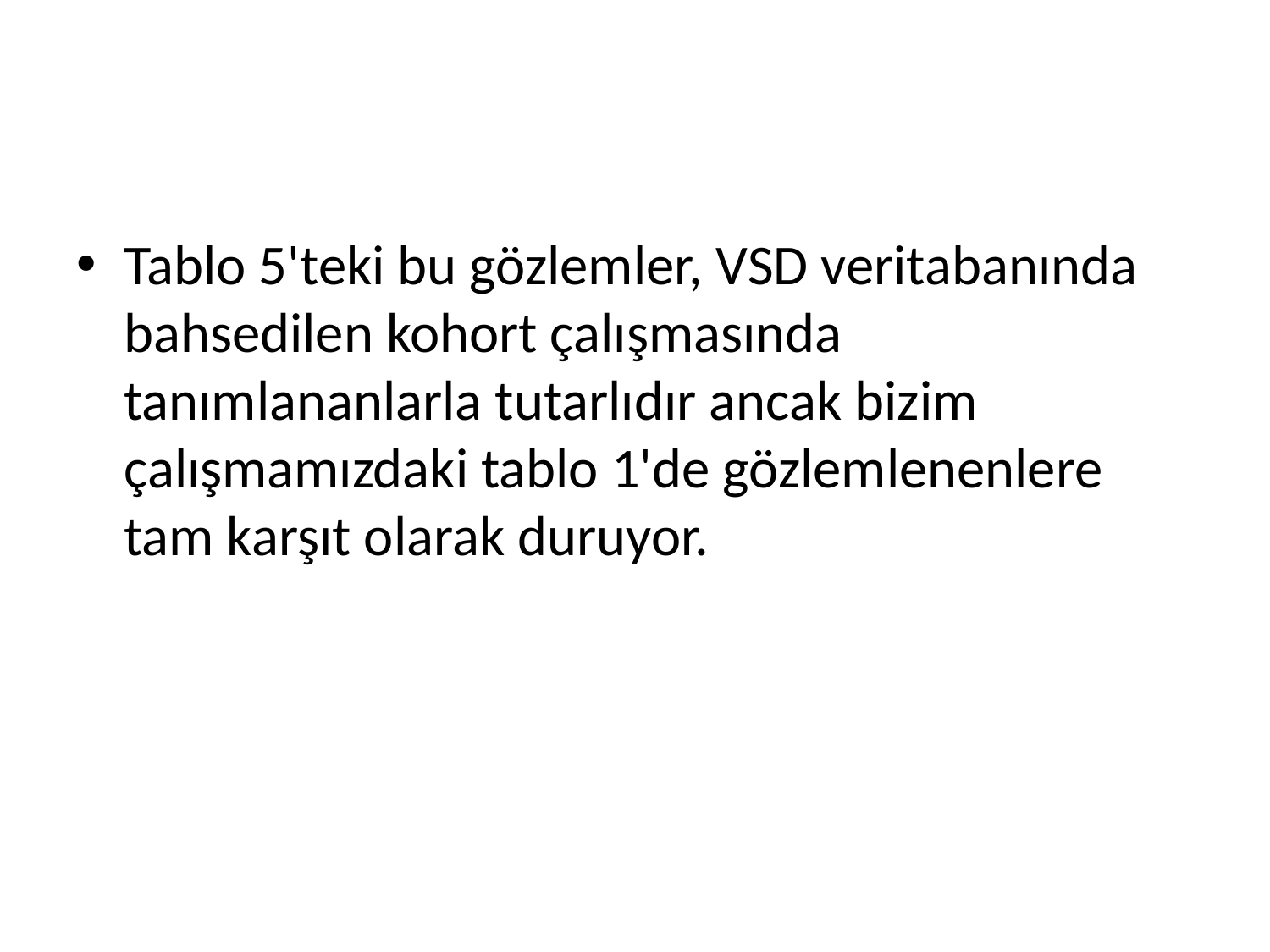

#
Tablo 5'teki bu gözlemler, VSD veritabanında bahsedilen kohort çalışmasında tanımlananlarla tutarlıdır ancak bizim çalışmamızdaki tablo 1'de gözlemlenenlere tam karşıt olarak duruyor.